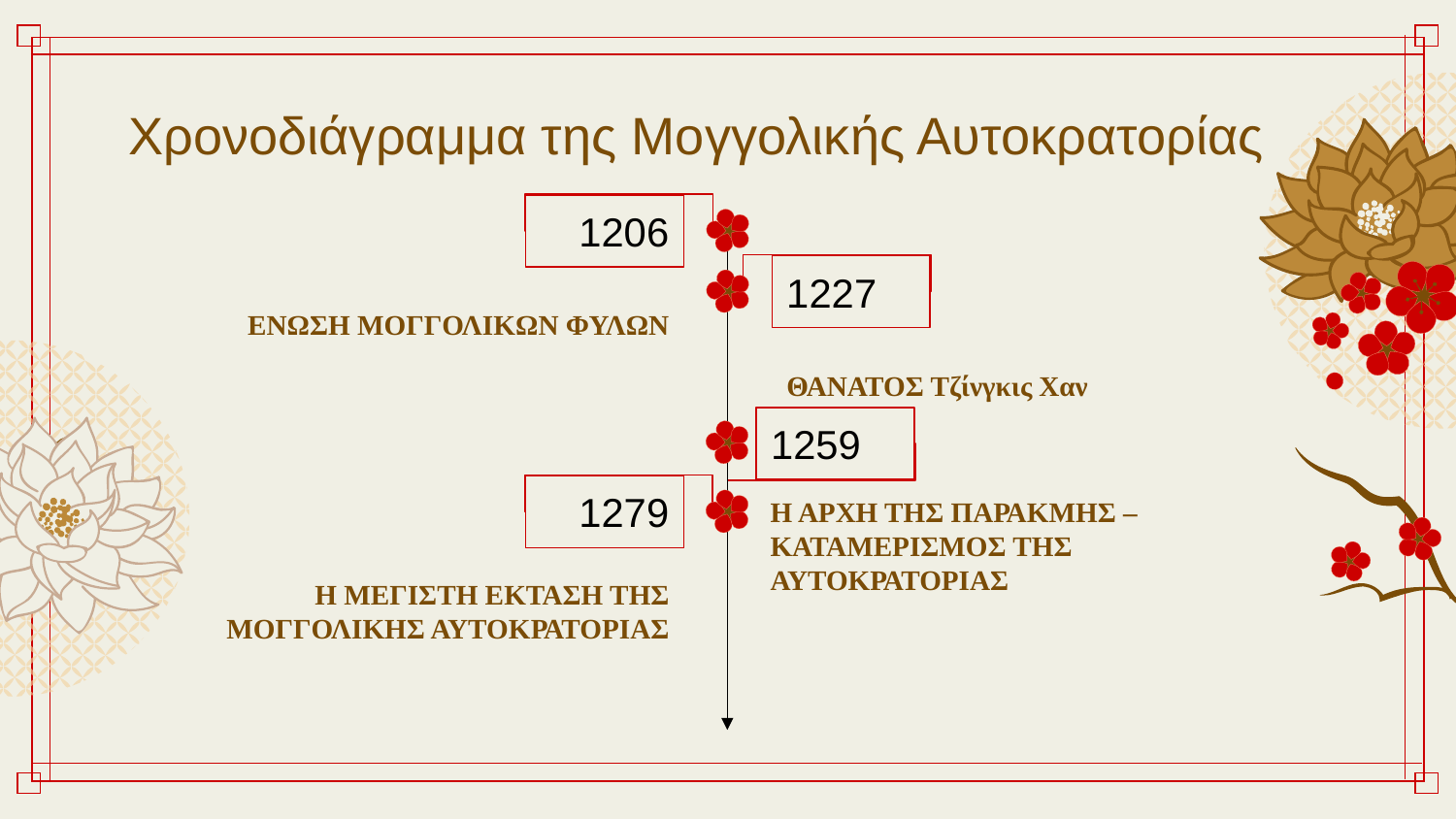

# Χρονοδιάγραμμα της Μογγολικής Αυτοκρατορίας

1206

1227

ΕΝΩΣΗ ΜΟΓΓΟΛΙΚΩΝ ΦΥΛΩΝ

ΘΑΝΑΤΟΣ Τζίνγκις Χαν

1259

1279
Η ΑΡΧΗ ΤΗΣ ΠΑΡΑΚΜΗΣ – ΚΑΤΑΜΕΡΙΣΜΟΣ ΤΗΣ ΑΥΤΟΚΡΑΤΟΡΙΑΣ

Η ΜΕΓΙΣΤΗ ΕΚΤΑΣΗ ΤΗΣ ΜΟΓΓΟΛΙΚΗΣ ΑΥΤΟΚΡΑΤΟΡΙΑΣ